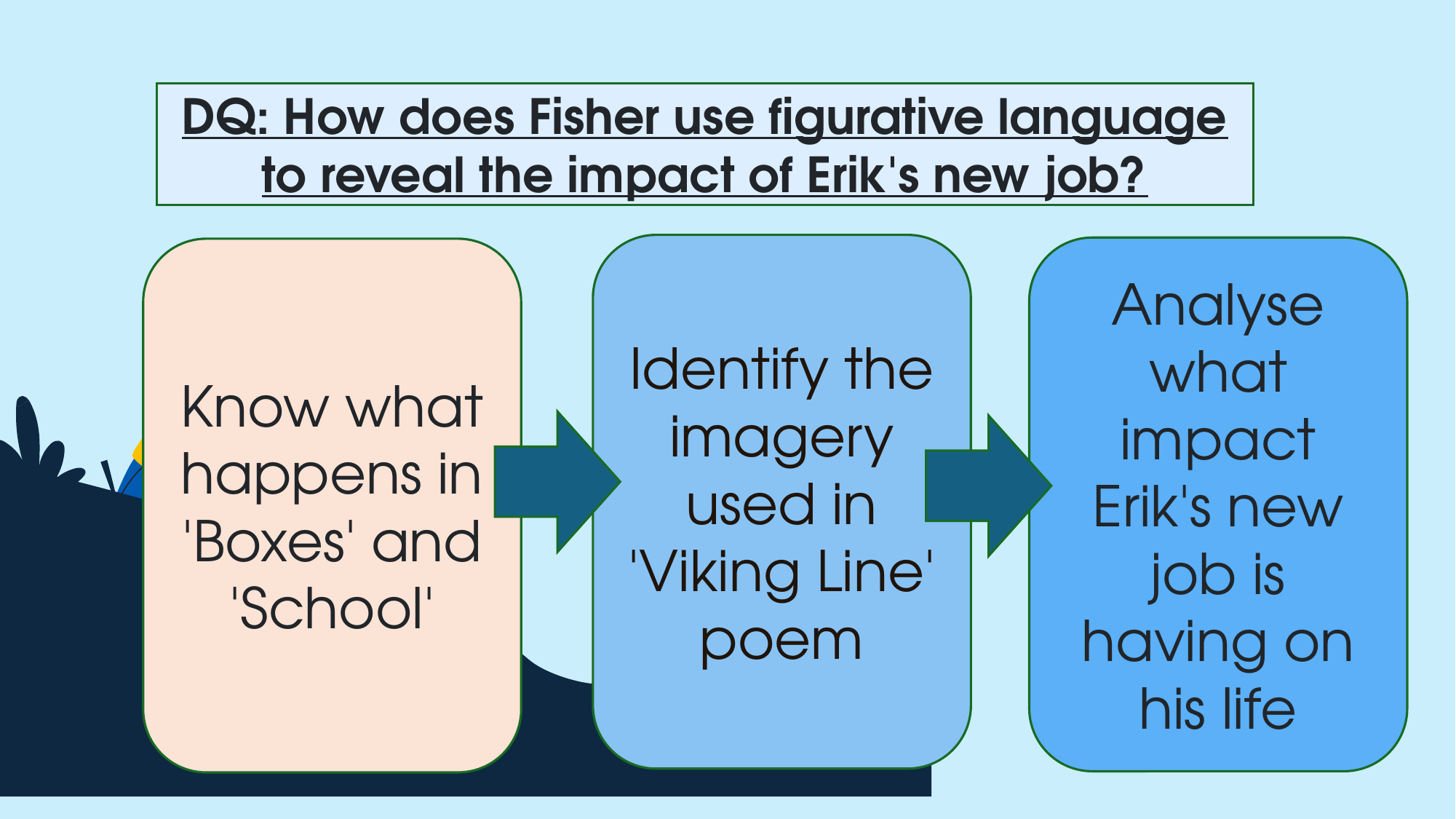

DQ: How does Fisher use figurative language to reveal the impact of Erik's new job?
Identify the imagery used in 'Viking Line' poem
Analyse what impact Erik's new job is having on his life
Know what happens in 'Boxes' and 'School'